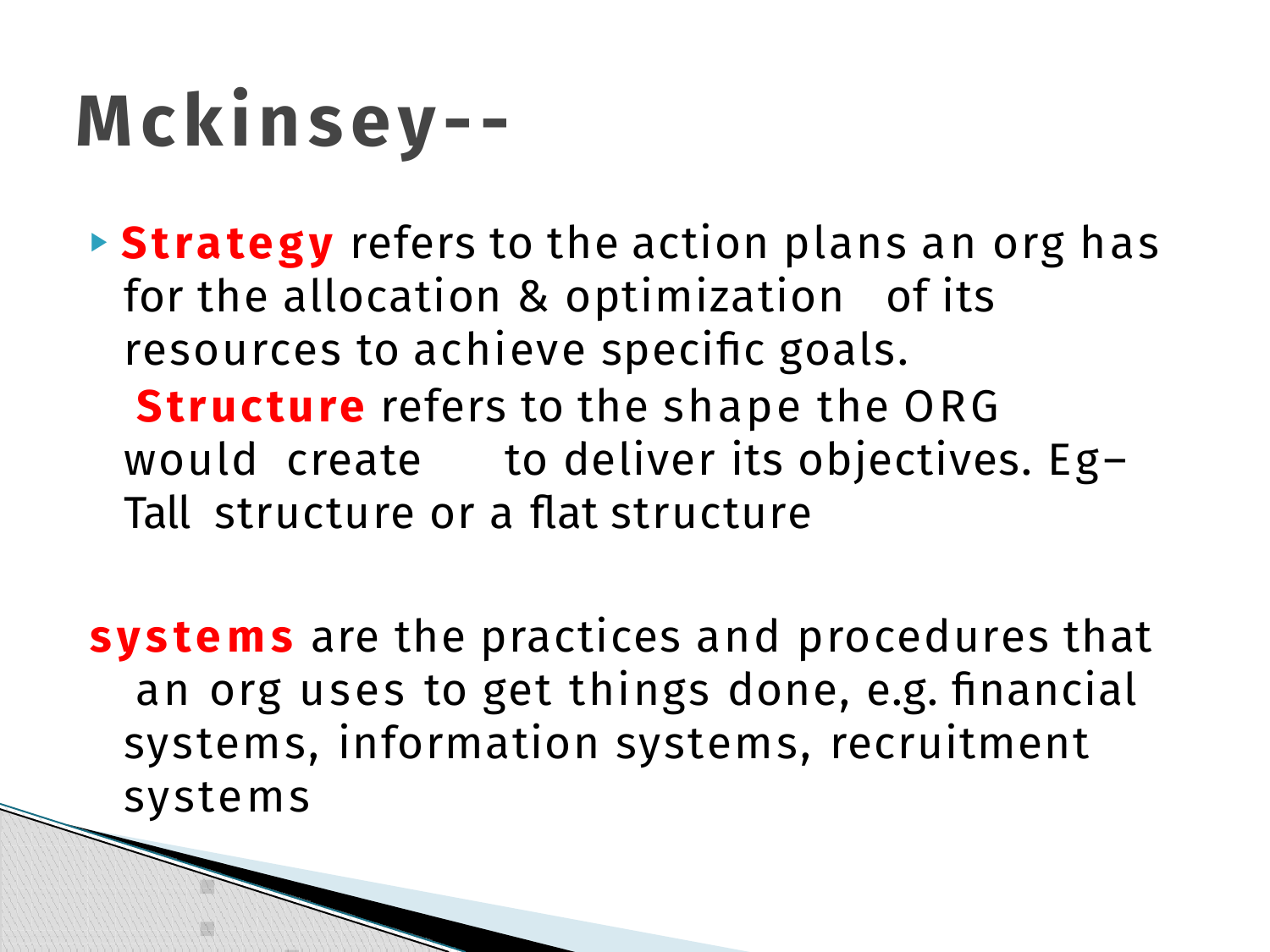

# Mckinsey--
▶ Strategy refers to the	action plans an org has  for the allocation & optimization	of its  resources to achieve specific goals.
Structure refers to the shape the ORG would  create	to deliver its objectives. Eg– Tall  structure or a flat structure

systems are the practices and procedures that  an org uses to get things done, e.g. financial  systems, information systems, recruitment  systems